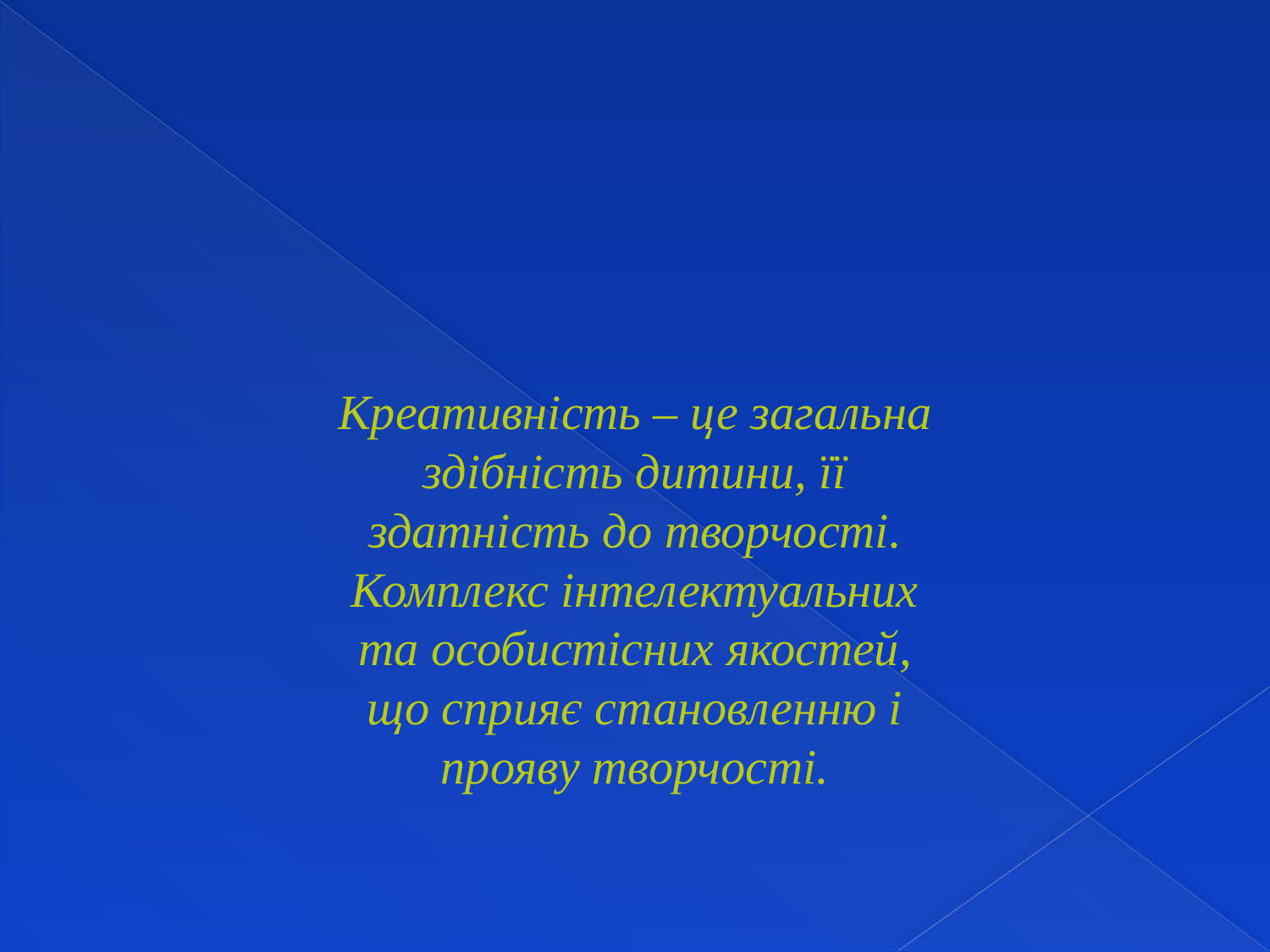

Креативність – це загальна здібність дитини, її здатність до творчості. Комплекс інтелектуальних та особистісних якостей, що сприяє становленню і прояву творчості.